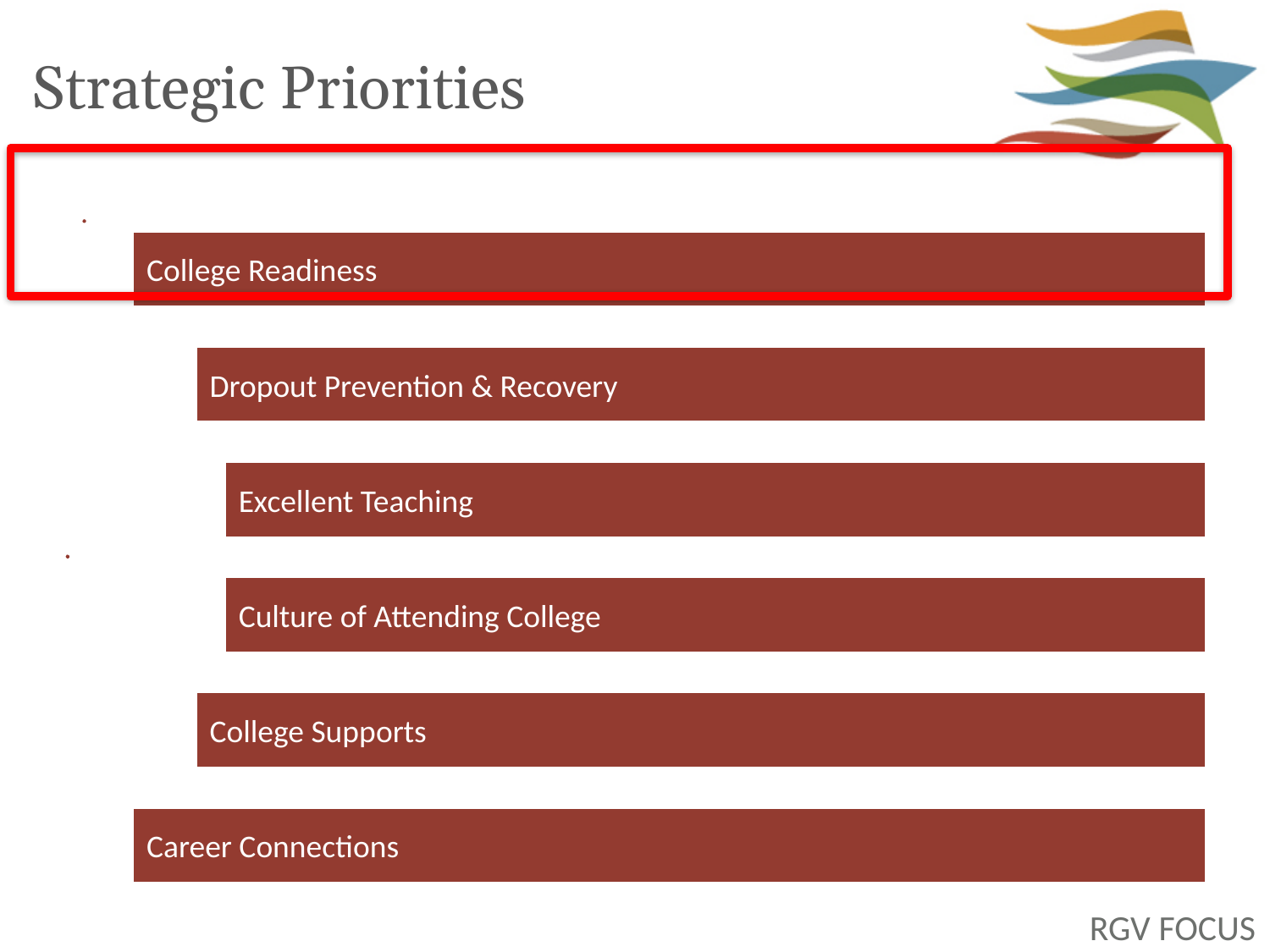

# Strategic Priorities

College Readiness
Dropout Prevention & Recovery
Excellent Teaching
Culture of Attending College
College Supports
Career Connections